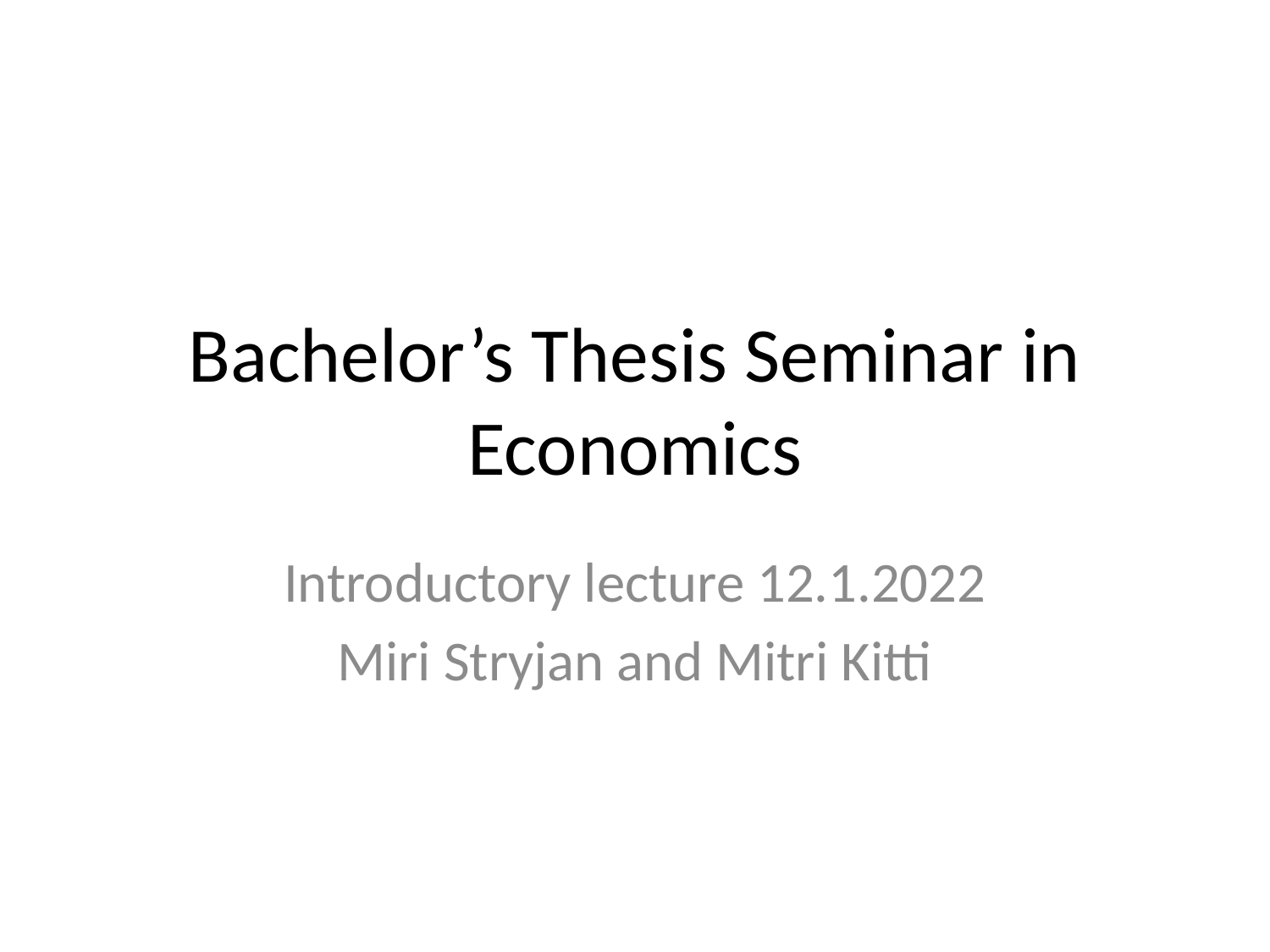

# Bachelor’s Thesis Seminar in Economics
Introductory lecture 12.1.2022
Miri Stryjan and Mitri Kitti